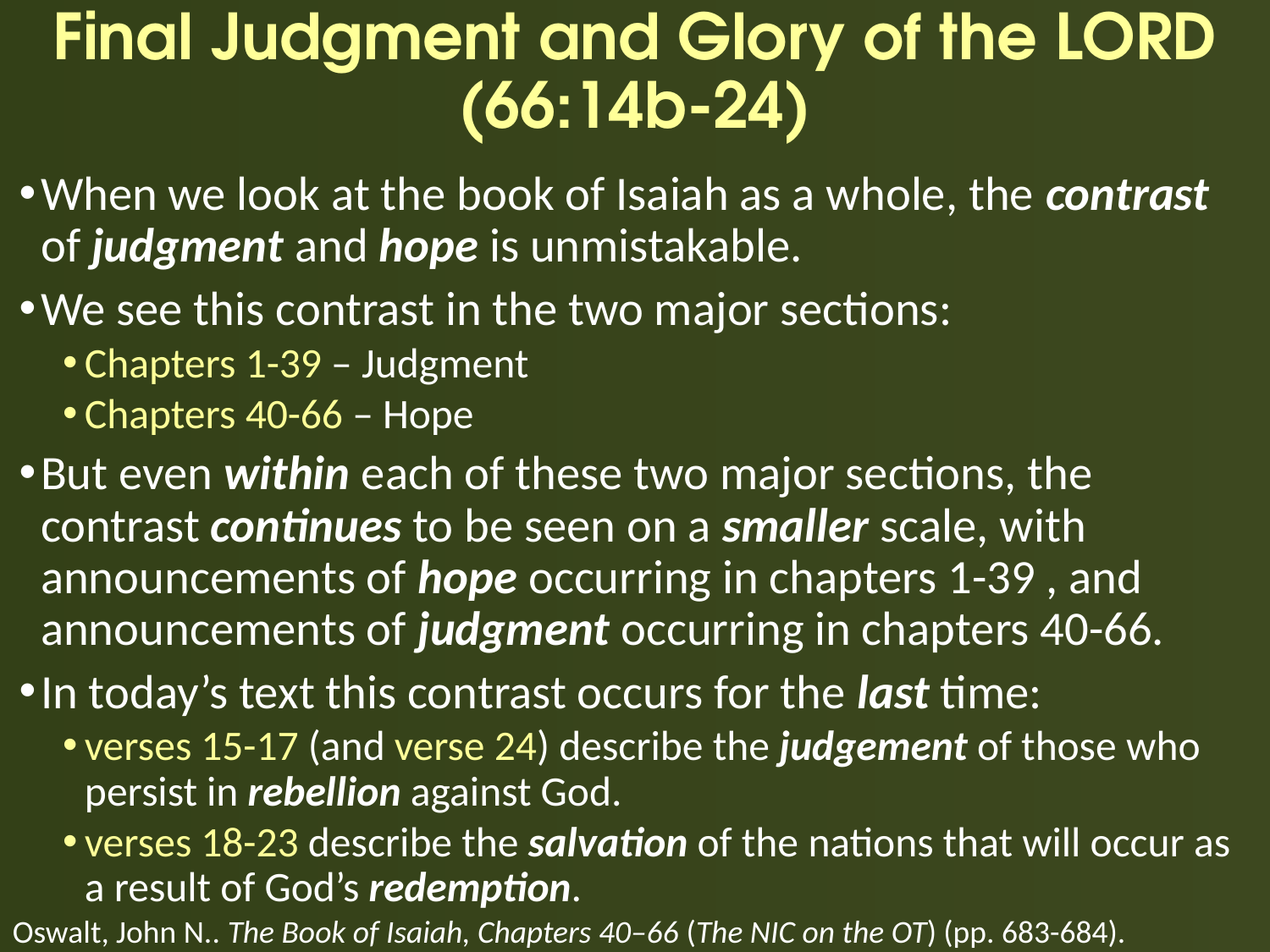

# Final Judgment and Glory of the LORD (66:14b-24)
When we look at the book of Isaiah as a whole, the contrast of judgment and hope is unmistakable.
We see this contrast in the two major sections:
Chapters 1-39 – Judgment
Chapters 40-66 – Hope
But even within each of these two major sections, the contrast continues to be seen on a smaller scale, with announcements of hope occurring in chapters 1-39 , and announcements of judgment occurring in chapters 40-66.
In today’s text this contrast occurs for the last time:
verses 15-17 (and verse 24) describe the judgement of those who persist in rebellion against God.
verses 18-23 describe the salvation of the nations that will occur as a result of God’s redemption.
Oswalt, John N.. The Book of Isaiah, Chapters 40–66 (The NIC on the OT) (pp. 683-684).